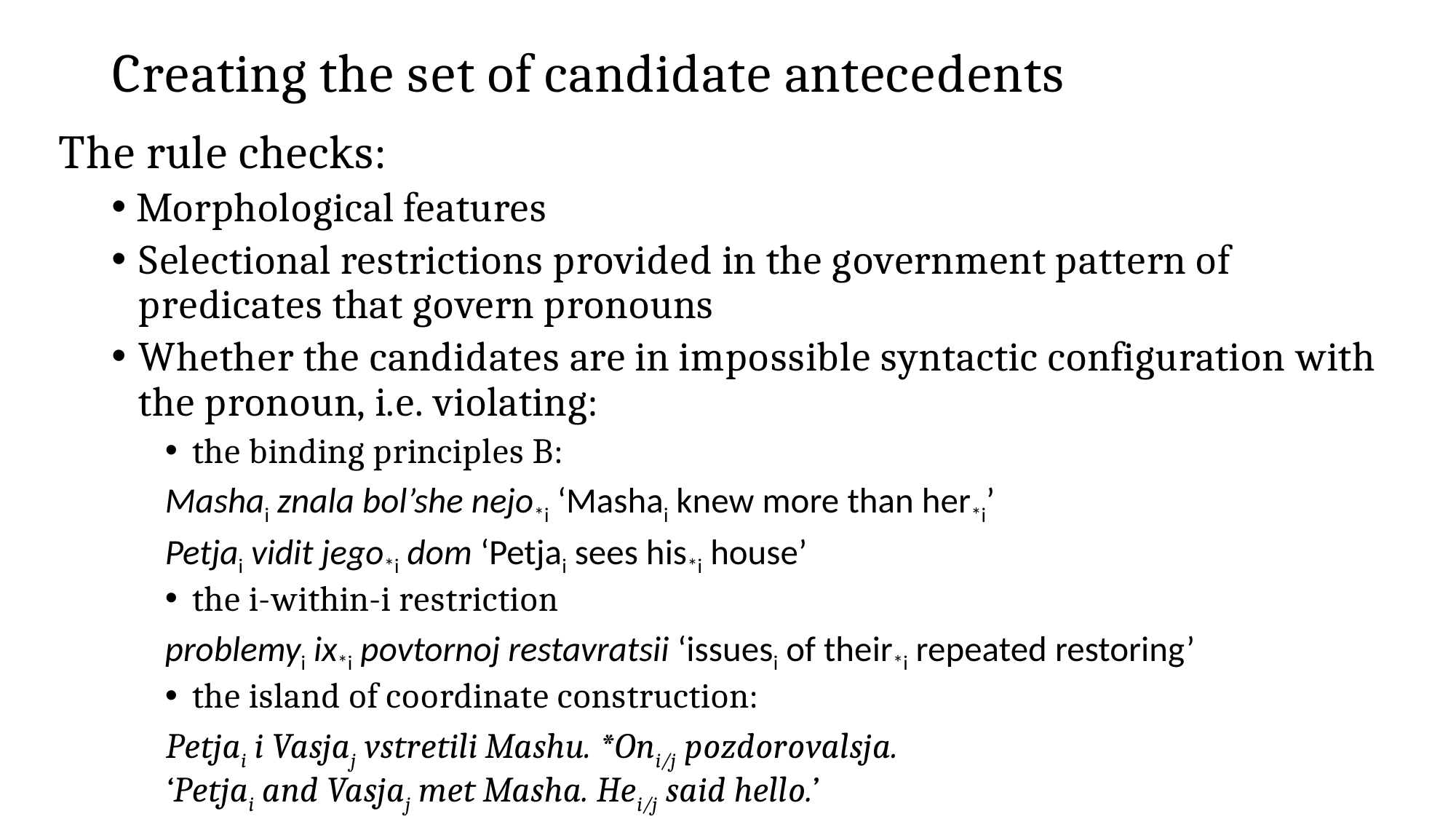

# Creating the set of candidate antecedents
The rule checks:
Morphological features
Selectional restrictions provided in the government pattern of predicates that govern pronouns
Whether the candidates are in impossible syntactic configuration with the pronoun, i.e. violating:
the binding principles B:
	Mashai znala bol’she nejo*i ‘Mashai knew more than her*i’
	Petjai vidit jego*i dom ‘Petjai sees his*i house’
the i-within-i restriction
	problemyi ix*i povtornoj restavratsii ‘issuesi of their*i repeated restoring’
the island of coordinate construction:
	Petjai i Vasjaj vstretili Mashu. *Oni/j pozdorovalsja.
	‘Petjai and Vasjaj met Masha. Hei/j said hello.’